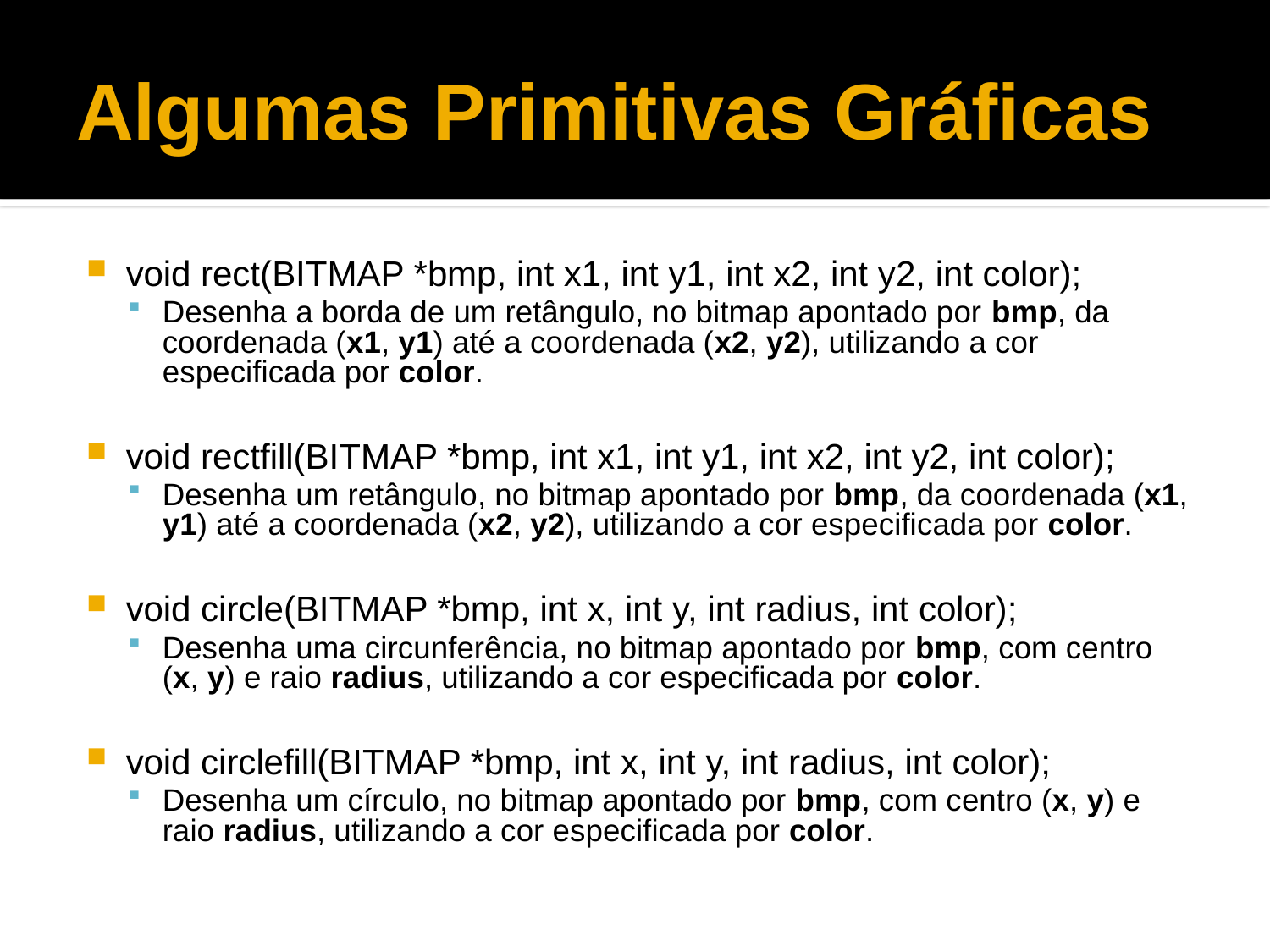

# Algumas Primitivas Gráficas
void rect(BITMAP *bmp, int x1, int y1, int x2, int y2, int color);
Desenha a borda de um retângulo, no bitmap apontado por bmp, da coordenada (x1, y1) até a coordenada (x2, y2), utilizando a cor especificada por color.

void rectfill(BITMAP *bmp, int x1, int y1, int x2, int y2, int color);
Desenha um retângulo, no bitmap apontado por bmp, da coordenada (x1, y1) até a coordenada (x2, y2), utilizando a cor especificada por color.

void circle(BITMAP *bmp, int x, int y, int radius, int color);
Desenha uma circunferência, no bitmap apontado por bmp, com centro (x, y) e raio radius, utilizando a cor especificada por color.

void circlefill(BITMAP *bmp, int x, int y, int radius, int color);
Desenha um círculo, no bitmap apontado por bmp, com centro (x, y) e raio radius, utilizando a cor especificada por color.